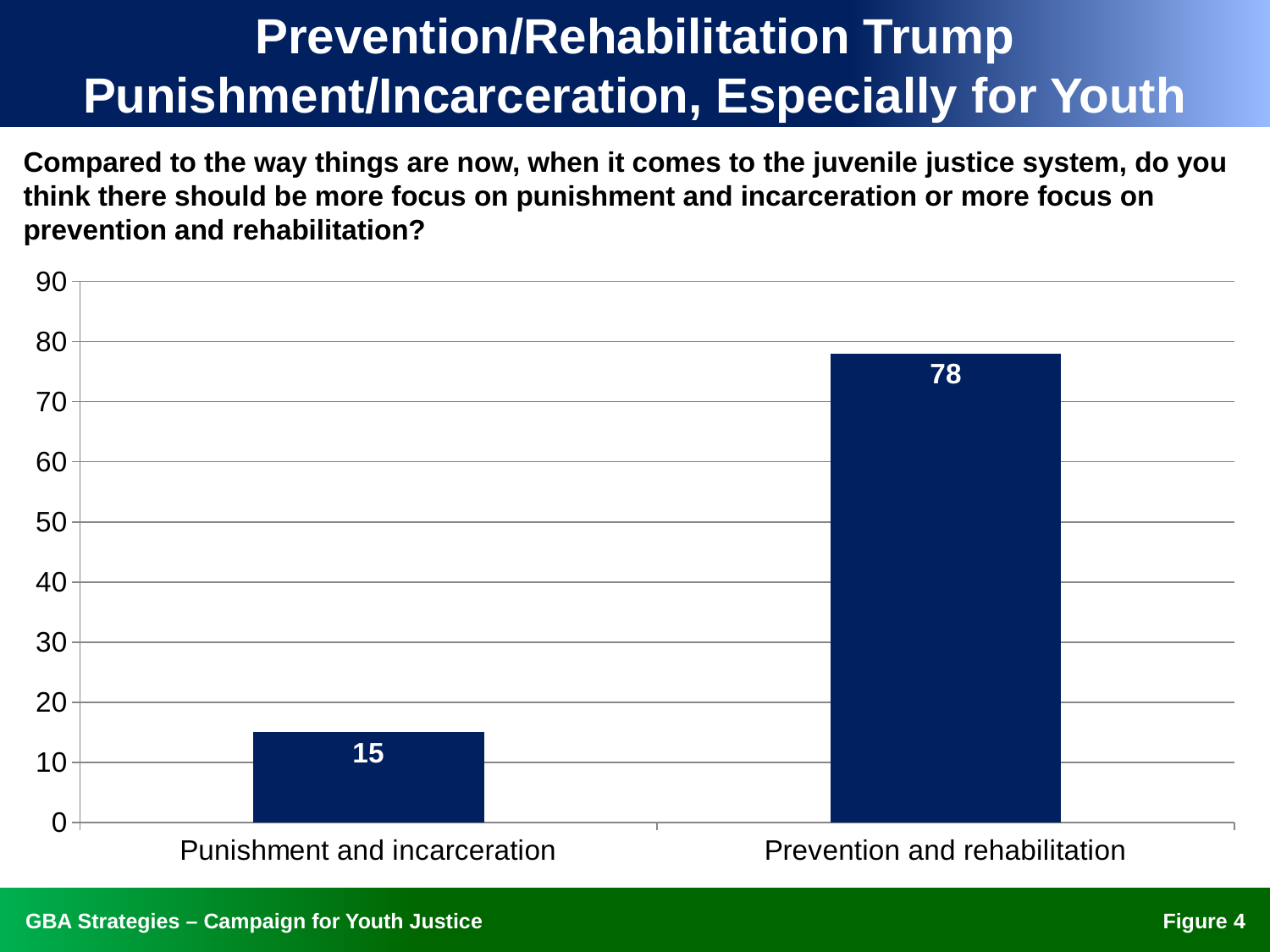

# Prevention/Rehabilitation Trump Punishment/Incarceration, Especially for Youth

Compared to the way things are now, when it comes to the juvenile justice system, do you think there should be more focus on punishment and incarceration or more focus on prevention and rehabilitation?

### Chart

| Category | Series 1 |
|---|---|
| Punishment and incarceration | 15.0 |
| Prevention and rehabilitation | 78.0 |
Figure 4